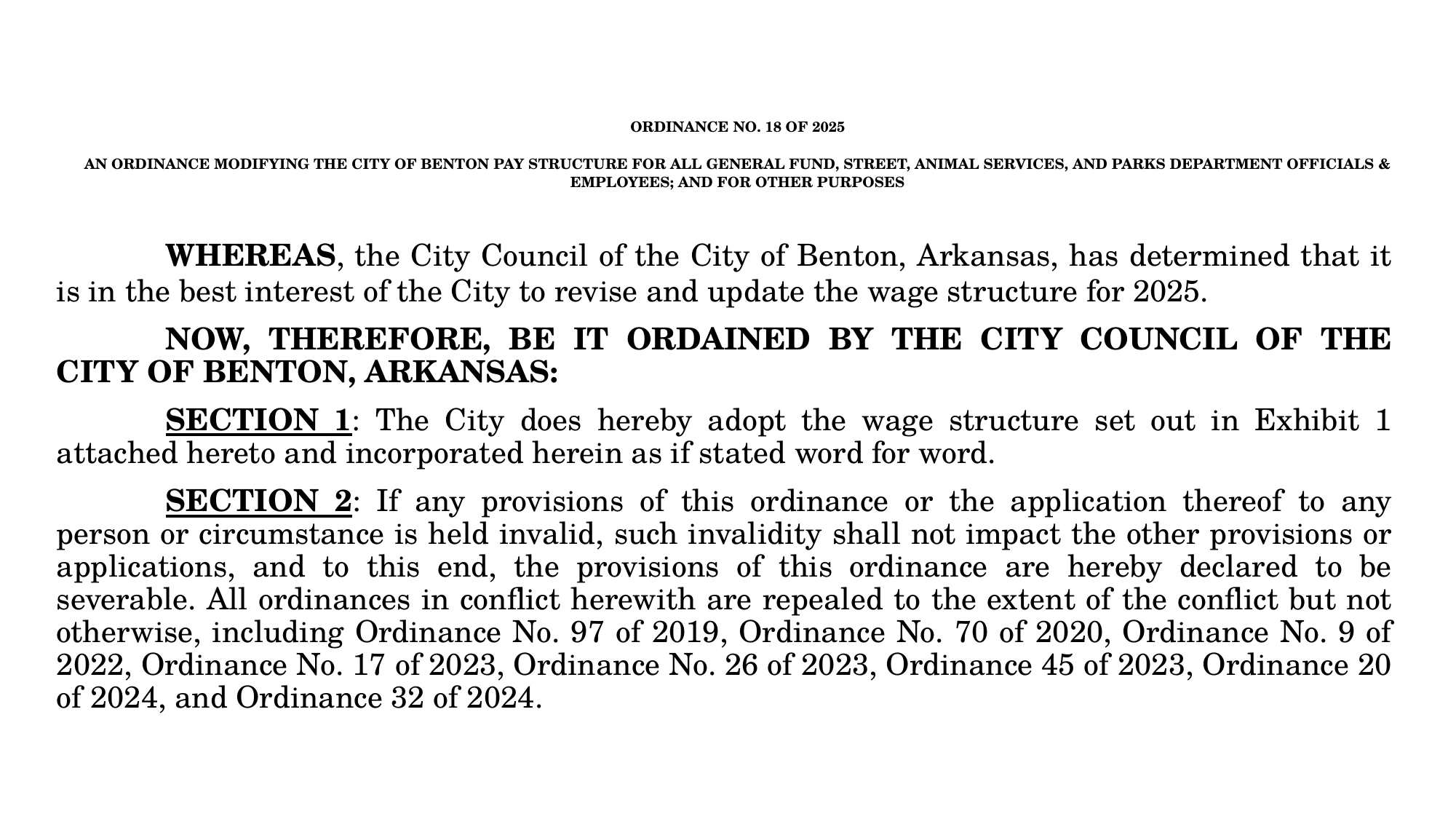

# ORDINANCE NO. 18 OF 2025 AN ORDINANCE MODIFYING THE CITY OF BENTON PAY STRUCTURE FOR ALL GENERAL FUND, STREET, ANIMAL SERVICES, AND PARKS DEPARTMENT OFFICIALS & EMPLOYEES; AND FOR OTHER PURPOSES
	WHEREAS, the City Council of the City of Benton, Arkansas, has determined that it is in the best interest of the City to revise and update the wage structure for 2025.
	NOW, THEREFORE, BE IT ORDAINED BY THE CITY COUNCIL OF THE CITY OF BENTON, ARKANSAS:
	SECTION 1: The City does hereby adopt the wage structure set out in Exhibit 1 attached hereto and incorporated herein as if stated word for word.
	SECTION 2: If any provisions of this ordinance or the application thereof to any person or circumstance is held invalid, such invalidity shall not impact the other provisions or applications, and to this end, the provisions of this ordinance are hereby declared to be severable. All ordinances in conflict herewith are repealed to the extent of the conflict but not otherwise, including Ordinance No. 97 of 2019, Ordinance No. 70 of 2020, Ordinance No. 9 of 2022, Ordinance No. 17 of 2023, Ordinance No. 26 of 2023, Ordinance 45 of 2023, Ordinance 20 of 2024, and Ordinance 32 of 2024.